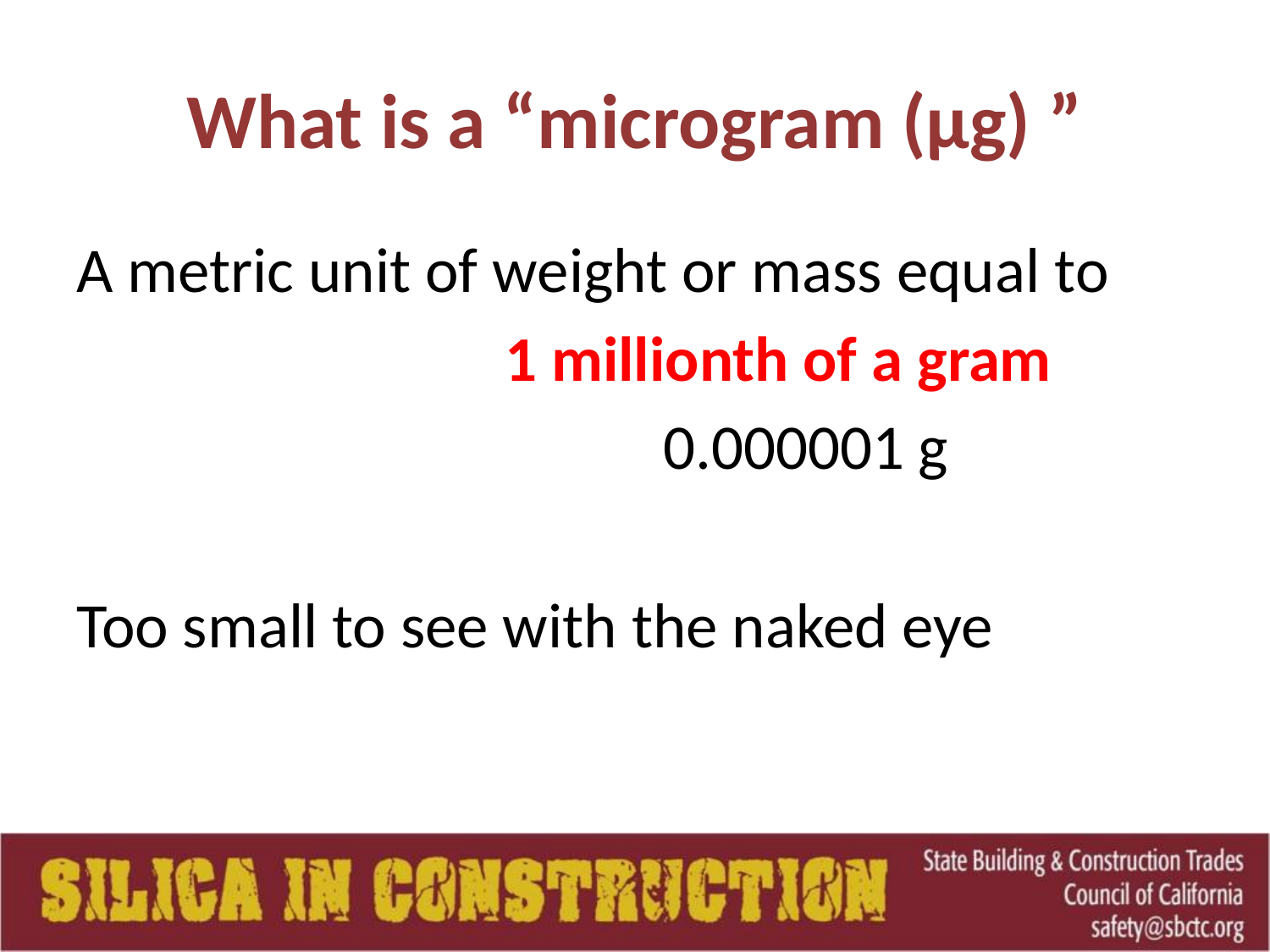

# What is a “microgram (µg) ”
A metric unit of weight or mass equal to
				1 millionth of a gram
				           0.000001 g

Too small to see with the naked eye